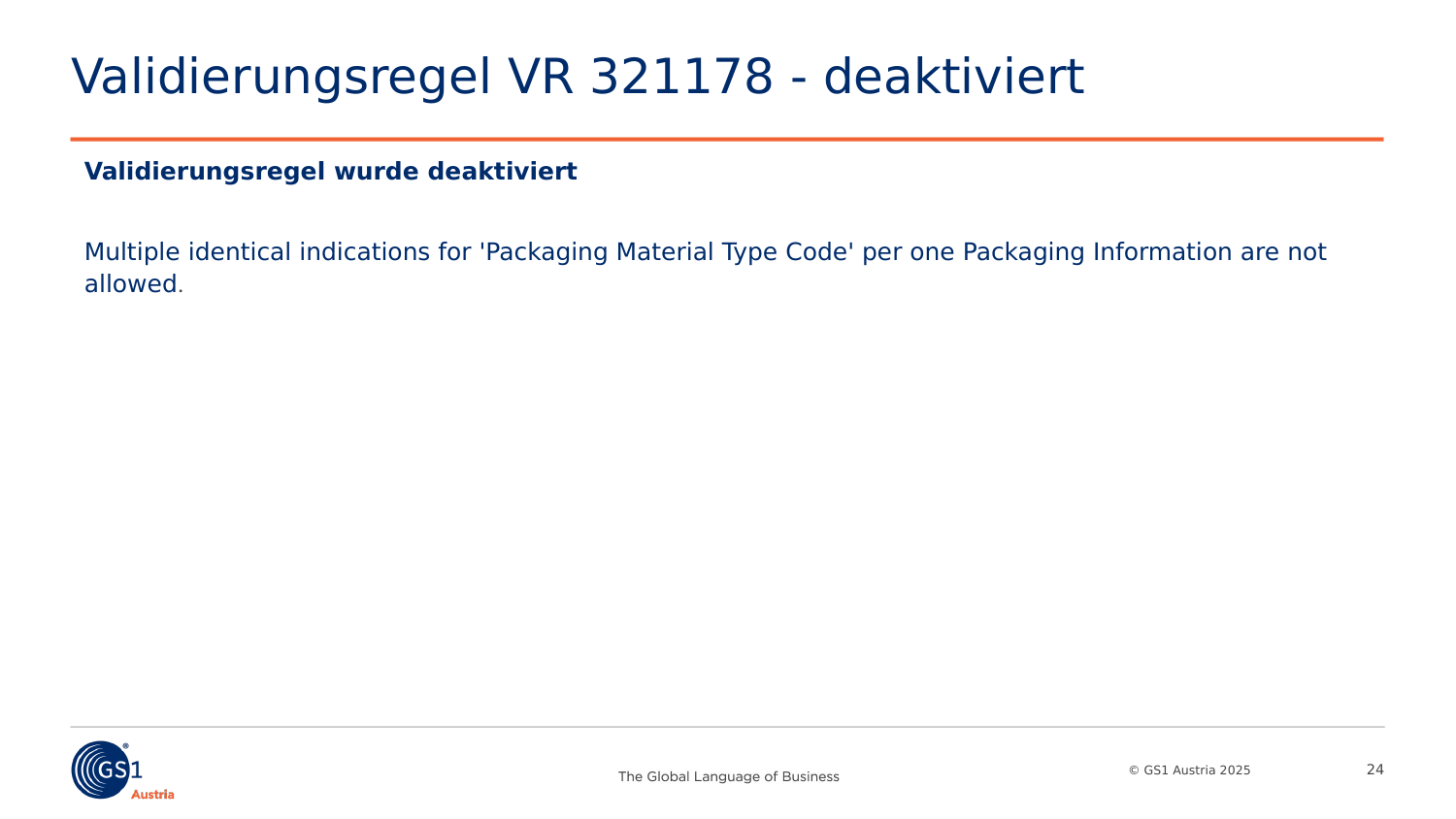

# Validierungsregel VR 321178 - deaktiviert
Validierungsregel wurde deaktiviert

Multiple identical indications for 'Packaging Material Type Code' per one Packaging Information are not allowed.
24